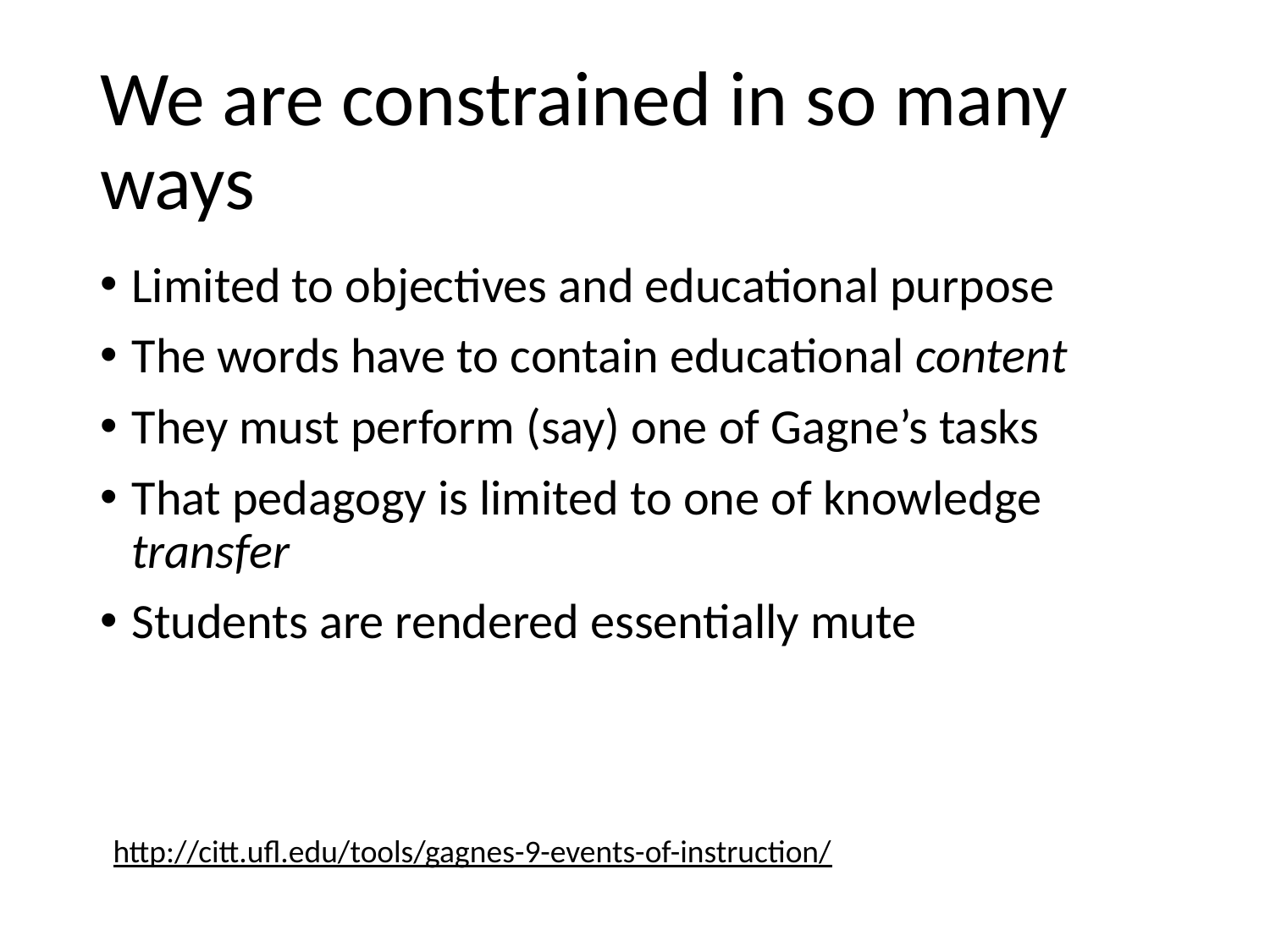

# We are constrained in so many ways
Limited to objectives and educational purpose
The words have to contain educational content
They must perform (say) one of Gagne’s tasks
That pedagogy is limited to one of knowledge transfer
Students are rendered essentially mute
http://citt.ufl.edu/tools/gagnes-9-events-of-instruction/